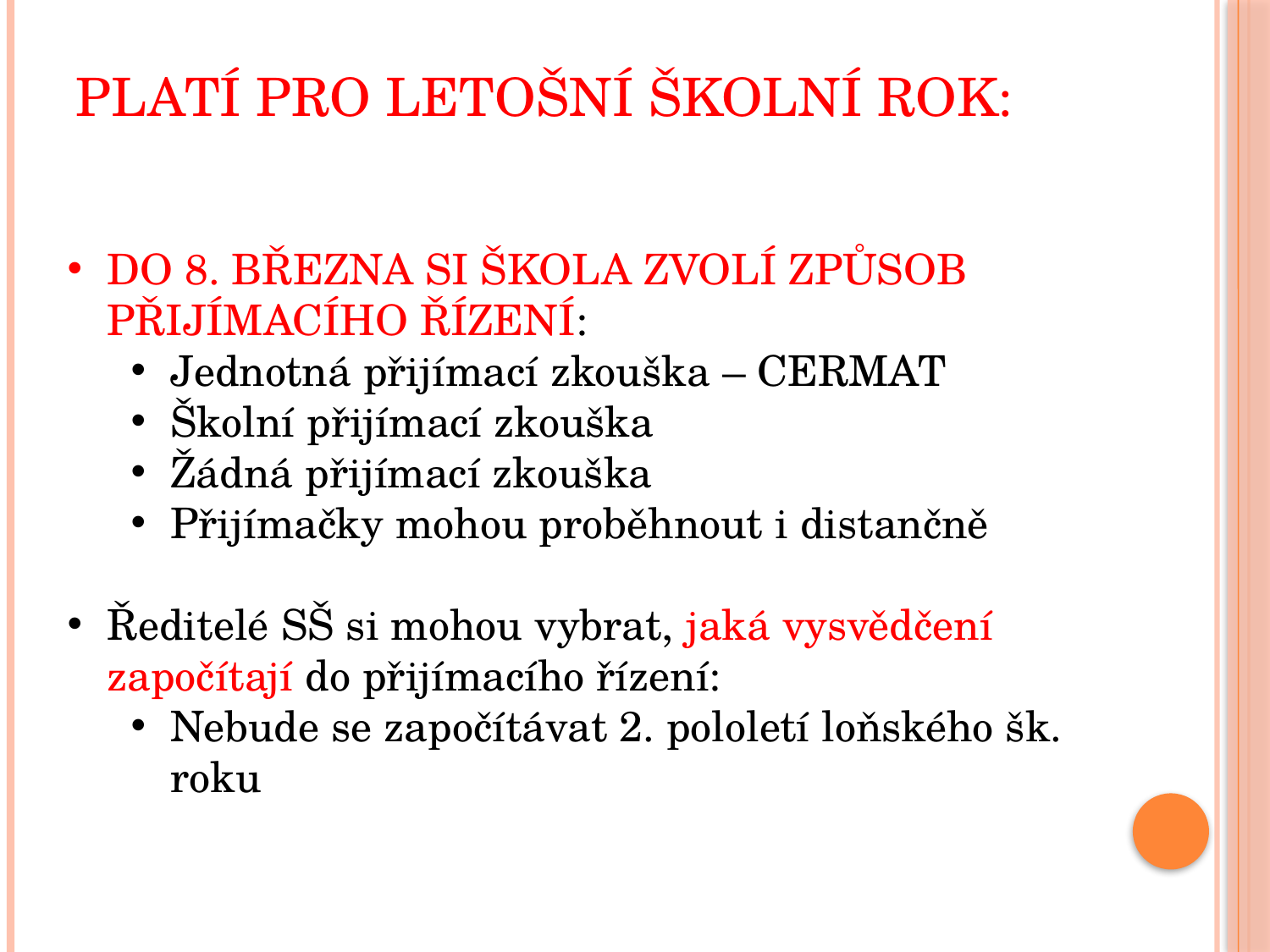

# PLATÍ PRO LETOŠNÍ ŠKOLNÍ ROK:
DO 8. BŘEZNA SI ŠKOLA ZVOLÍ ZPŮSOB PŘIJÍMACÍHO ŘÍZENÍ:
Jednotná přijímací zkouška – CERMAT
Školní přijímací zkouška
Žádná přijímací zkouška
Přijímačky mohou proběhnout i distančně

Ředitelé SŠ si mohou vybrat, jaká vysvědčení započítají do přijímacího řízení:
Nebude se započítávat 2. pololetí loňského šk. roku